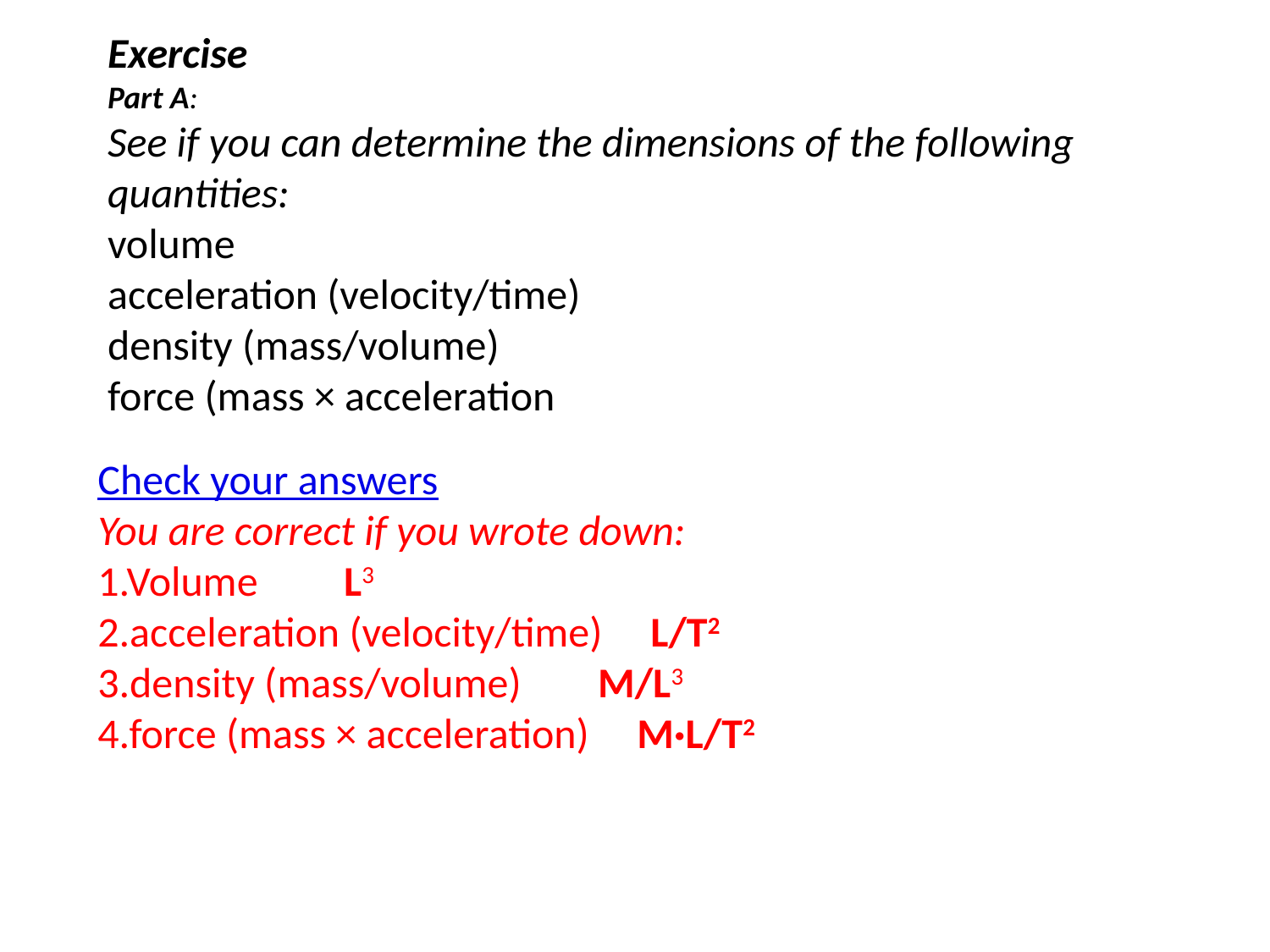

# Exercise Part A: See if you can determine the dimensions of the following quantities: volume acceleration (velocity/time) density (mass/volume) force (mass × acceleration
Check your answers
You are correct if you wrote down:
1.Volume         L3
2.acceleration (velocity/time)     L/T2
3.density (mass/volume)        M/L3
4.force (mass × acceleration)     M·L/T2